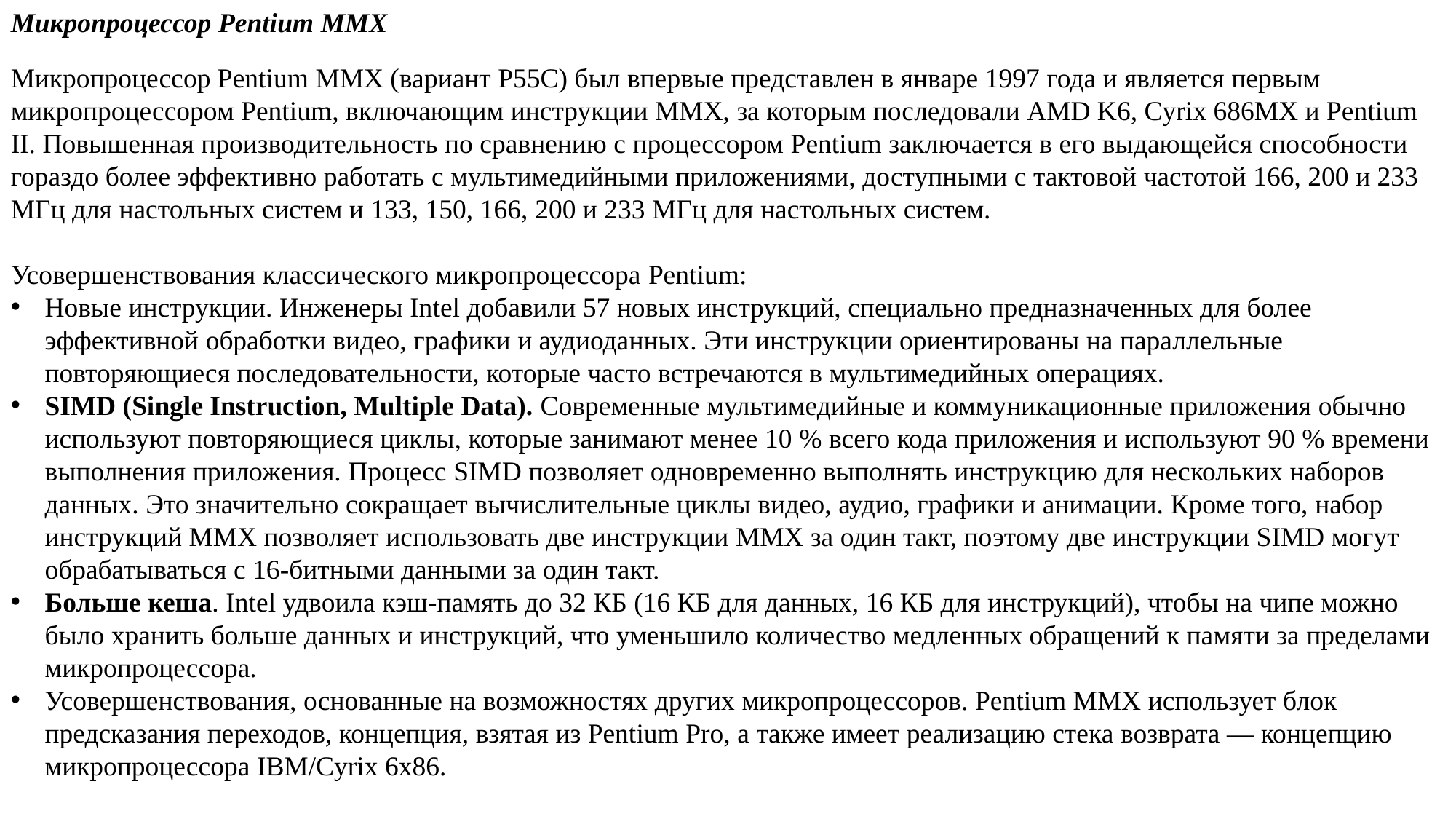

Микропроцессор Pentium MMX
Микропроцессор Pentium MMX (вариант P55C) был впервые представлен в январе 1997 года и является первым микропроцессором Pentium, включающим инструкции MMX, за которым последовали AMD K6, Cyrix 686MX и Pentium II. Повышенная производительность по сравнению с процессором Pentium заключается в его выдающейся способности гораздо более эффективно работать с мультимедийными приложениями, доступными с тактовой частотой 166, 200 и 233 МГц для настольных систем и 133, 150, 166, 200 и 233 МГц для настольных систем.
Усовершенствования классического микропроцессора Pentium:
Новые инструкции. Инженеры Intel добавили 57 новых инструкций, специально предназначенных для более эффективной обработки видео, графики и аудиоданных. Эти инструкции ориентированы на параллельные повторяющиеся последовательности, которые часто встречаются в мультимедийных операциях.
SIMD (Single Instruction, Multiple Data). Современные мультимедийные и коммуникационные приложения обычно используют повторяющиеся циклы, которые занимают менее 10 % всего кода приложения и используют 90 % времени выполнения приложения. Процесс SIMD позволяет одновременно выполнять инструкцию для нескольких наборов данных. Это значительно сокращает вычислительные циклы видео, аудио, графики и анимации. Кроме того, набор инструкций MMX позволяет использовать две инструкции MMX за один такт, поэтому две инструкции SIMD могут обрабатываться с 16-битными данными за один такт.
Больше кеша. Intel удвоила кэш-память до 32 КБ (16 КБ для данных, 16 КБ для инструкций), чтобы на чипе можно было хранить больше данных и инструкций, что уменьшило количество медленных обращений к памяти за пределами микропроцессора.
Усовершенствования, основанные на возможностях других микропроцессоров. Pentium MMX использует блок предсказания переходов, концепция, взятая из Pentium Pro, а также имеет реализацию стека возврата — концепцию микропроцессора IBM/Cyrix 6x86.